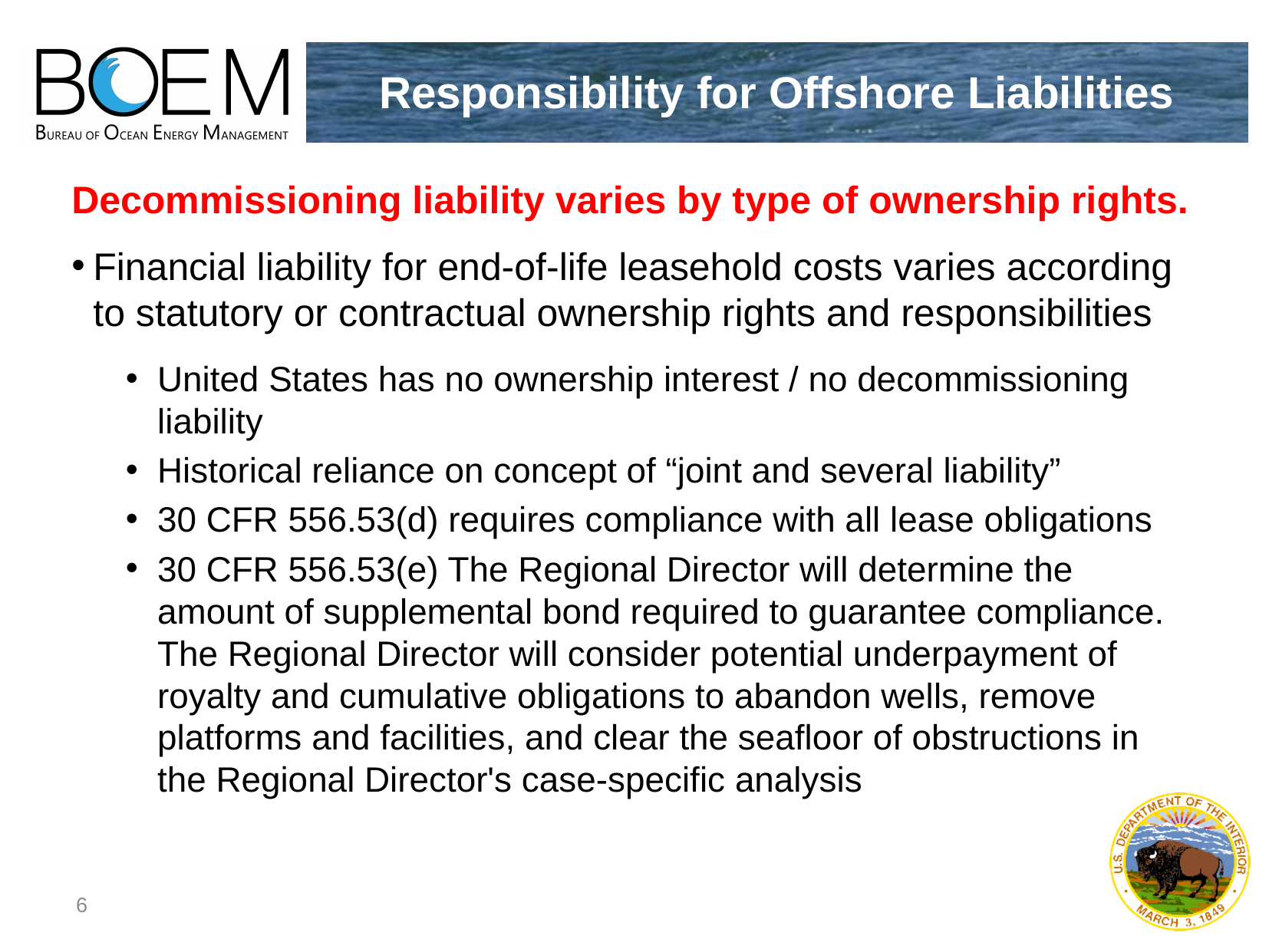

# Responsibility for Offshore Liabilities
Decommissioning liability varies by type of ownership rights.
Financial liability for end-of-life leasehold costs varies according to statutory or contractual ownership rights and responsibilities
United States has no ownership interest / no decommissioning liability
Historical reliance on concept of “joint and several liability”
30 CFR 556.53(d) requires compliance with all lease obligations
30 CFR 556.53(e) The Regional Director will determine the amount of supplemental bond required to guarantee compliance. The Regional Director will consider potential underpayment of royalty and cumulative obligations to abandon wells, remove platforms and facilities, and clear the seafloor of obstructions in the Regional Director's case-specific analysis

6